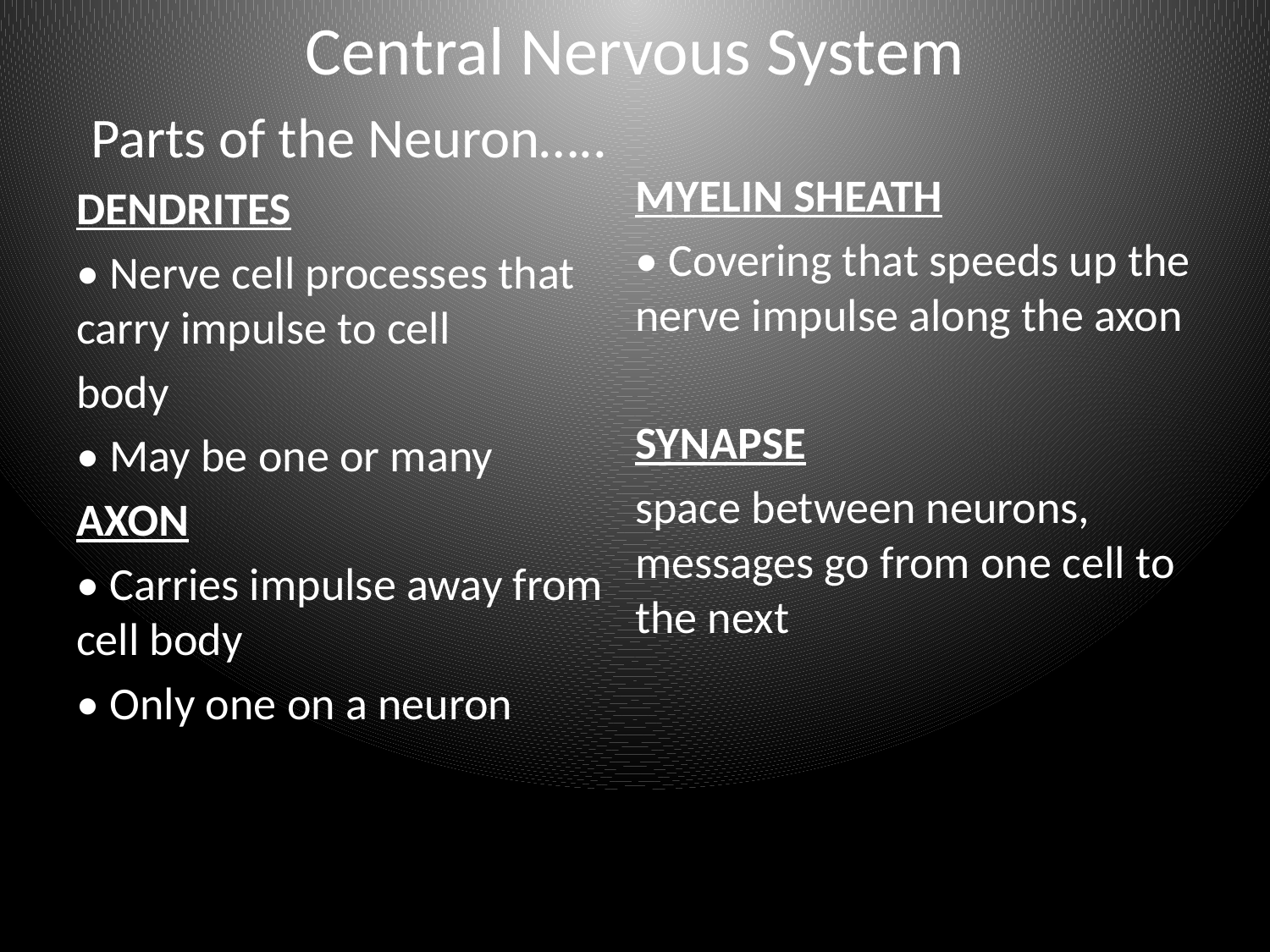

# Central Nervous System
Parts of the Neuron…..
DENDRITES
• Nerve cell processes that carry impulse to cell
body
• May be one or many
AXON
• Carries impulse away from cell body
• Only one on a neuron

MYELIN SHEATH
• Covering that speeds up the nerve impulse along the axon

SYNAPSE
space between neurons, messages go from one cell to the next